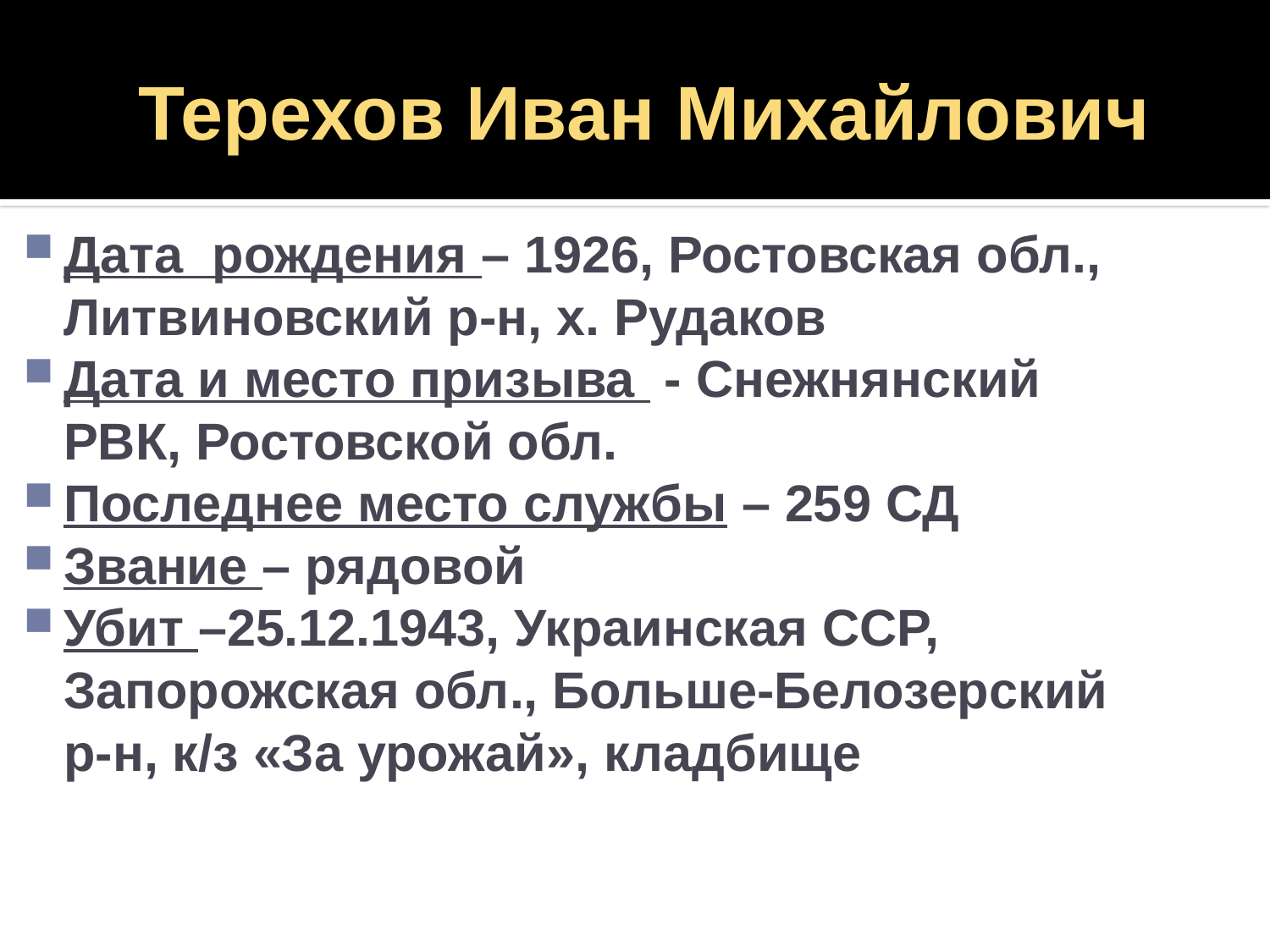

# Терехов Иван Михайлович
Дата  рождения – 1926, Ростовская обл., Литвиновский р-н, х. Рудаков
Дата и место призыва  - Снежнянский  РВК, Ростовской обл.
Последнее место службы – 259 СД
Звание – рядовой
Убит –25.12.1943, Украинская ССР, Запорожская обл., Больше-Белозерский р-н, к/з «За урожай», кладбище